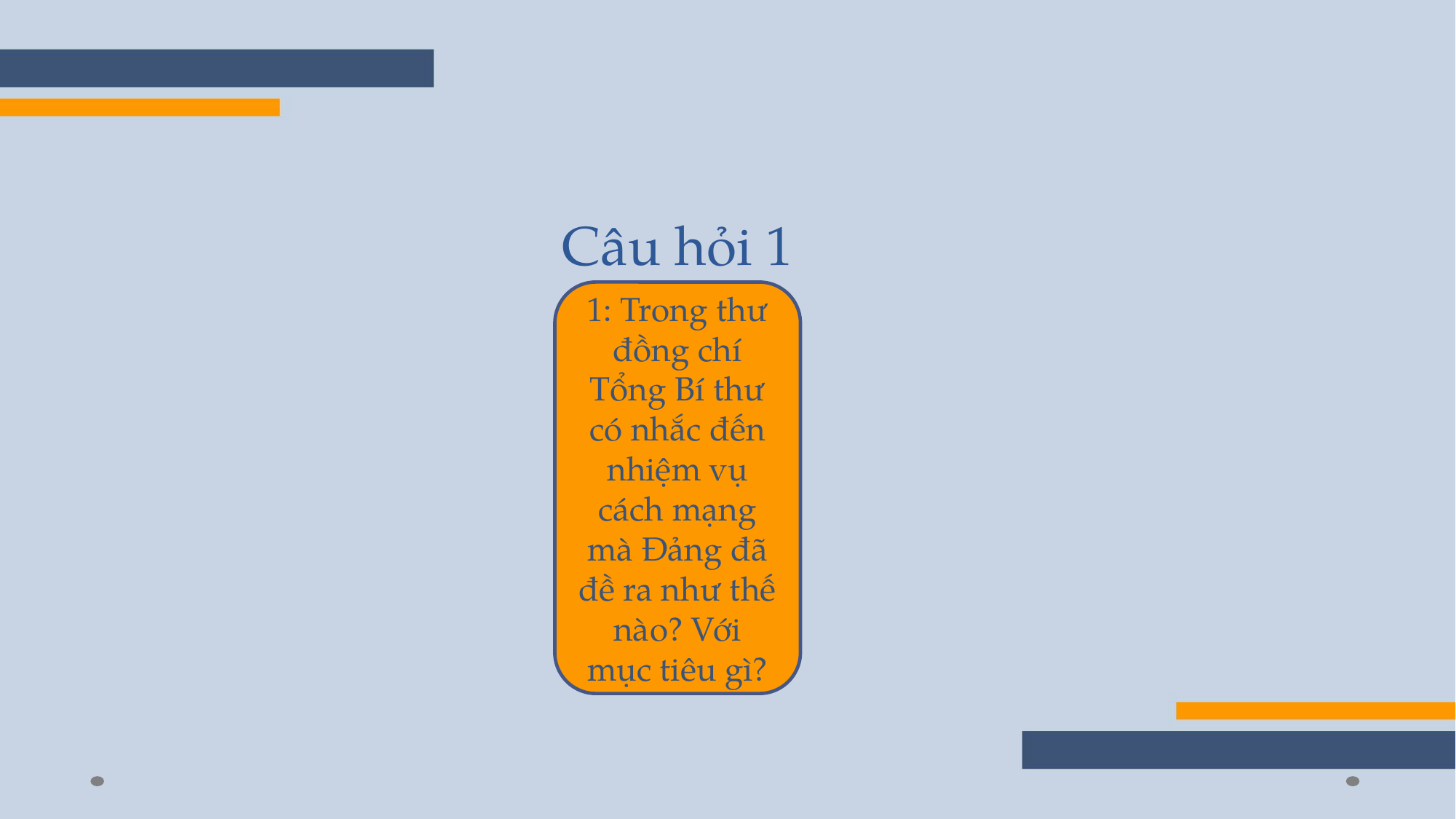

# Câu hỏi 1
1
1: Trong thư đồng chí Tổng Bí thư có nhắc đến nhiệm vụ cách mạng mà Đảng đã đề ra như thế nào? Với mục tiêu gì?